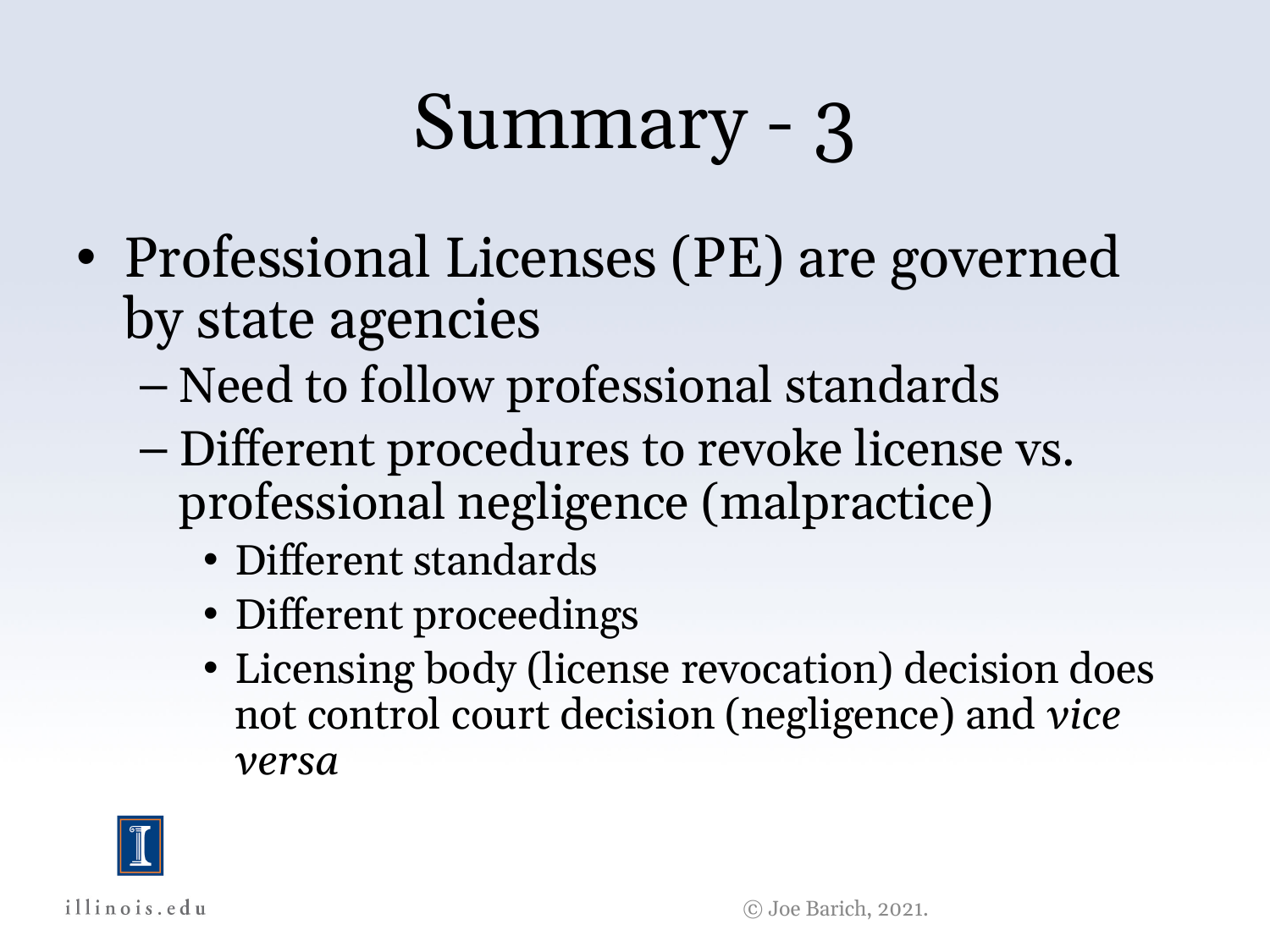

Summary - 3
Professional Licenses (PE) are governed by state agencies
Need to follow professional standards
Different procedures to revoke license vs. professional negligence (malpractice)
Different standards
Different proceedings
Licensing body (license revocation) decision does not control court decision (negligence) and vice versa
© Joe Barich, 2021.